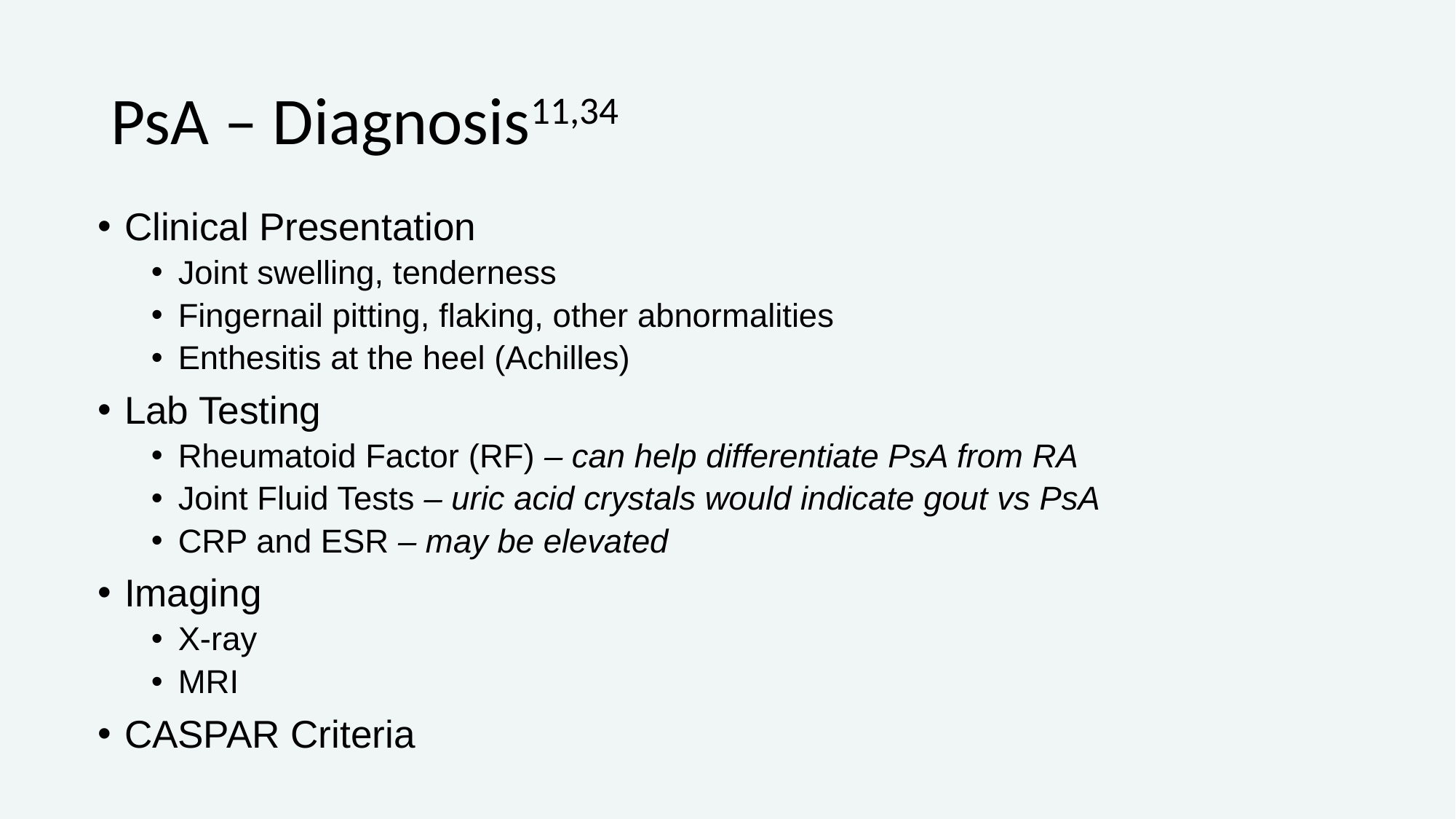

# PsA – Diagnosis11,34
Clinical Presentation
Joint swelling, tenderness
Fingernail pitting, flaking, other abnormalities
Enthesitis at the heel (Achilles)
Lab Testing
Rheumatoid Factor (RF) – can help differentiate PsA from RA
Joint Fluid Tests – uric acid crystals would indicate gout vs PsA
CRP and ESR – may be elevated
Imaging
X-ray
MRI
CASPAR Criteria